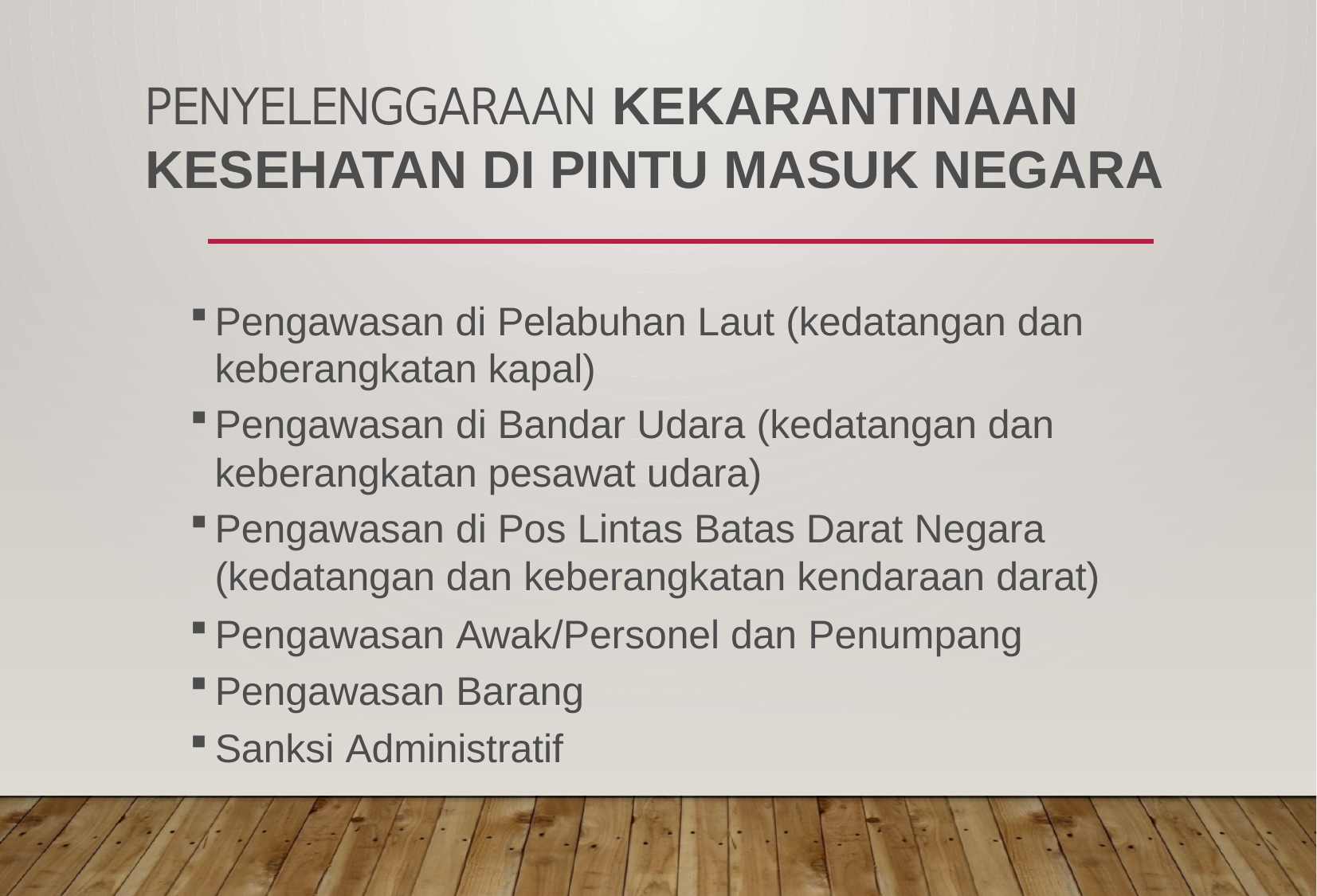

# PENYELENGGARAAN KEKARANTINAAN KESEHATAN DI PINTU MASUK NEGARA

Pengawasan di Pelabuhan Laut (kedatangan dan  keberangkatan kapal)
Pengawasan di Bandar Udara (kedatangan dan  keberangkatan pesawat udara)
Pengawasan di Pos Lintas Batas Darat Negara  (kedatangan dan keberangkatan kendaraan darat)
Pengawasan Awak/Personel dan Penumpang
Pengawasan Barang
Sanksi Administratif